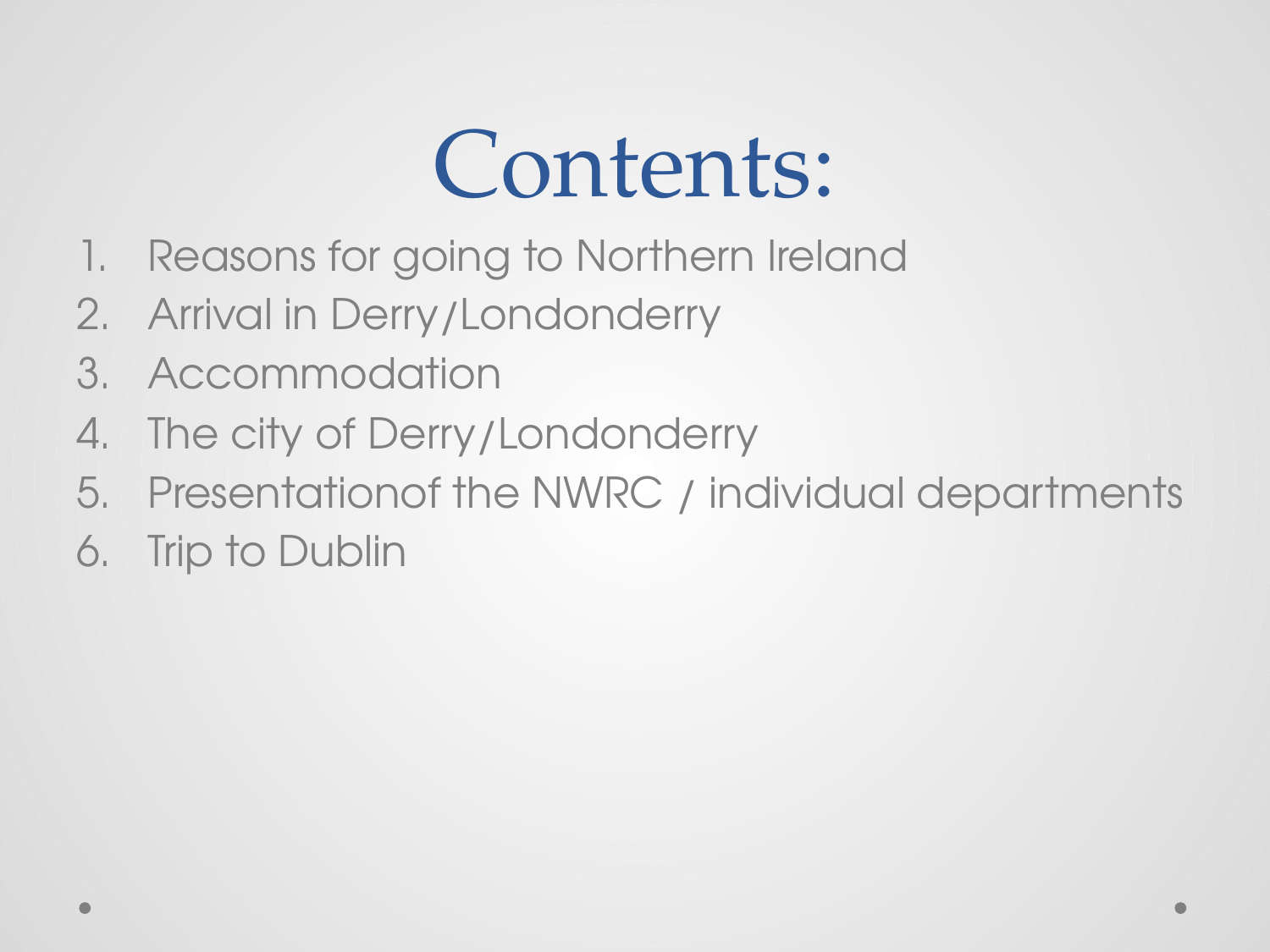

# Contents:
Reasons for going to Northern Ireland
Arrival in Derry/Londonderry
Accommodation
The city of Derry/Londonderry
Presentationof the NWRC / individual departments
Trip to Dublin